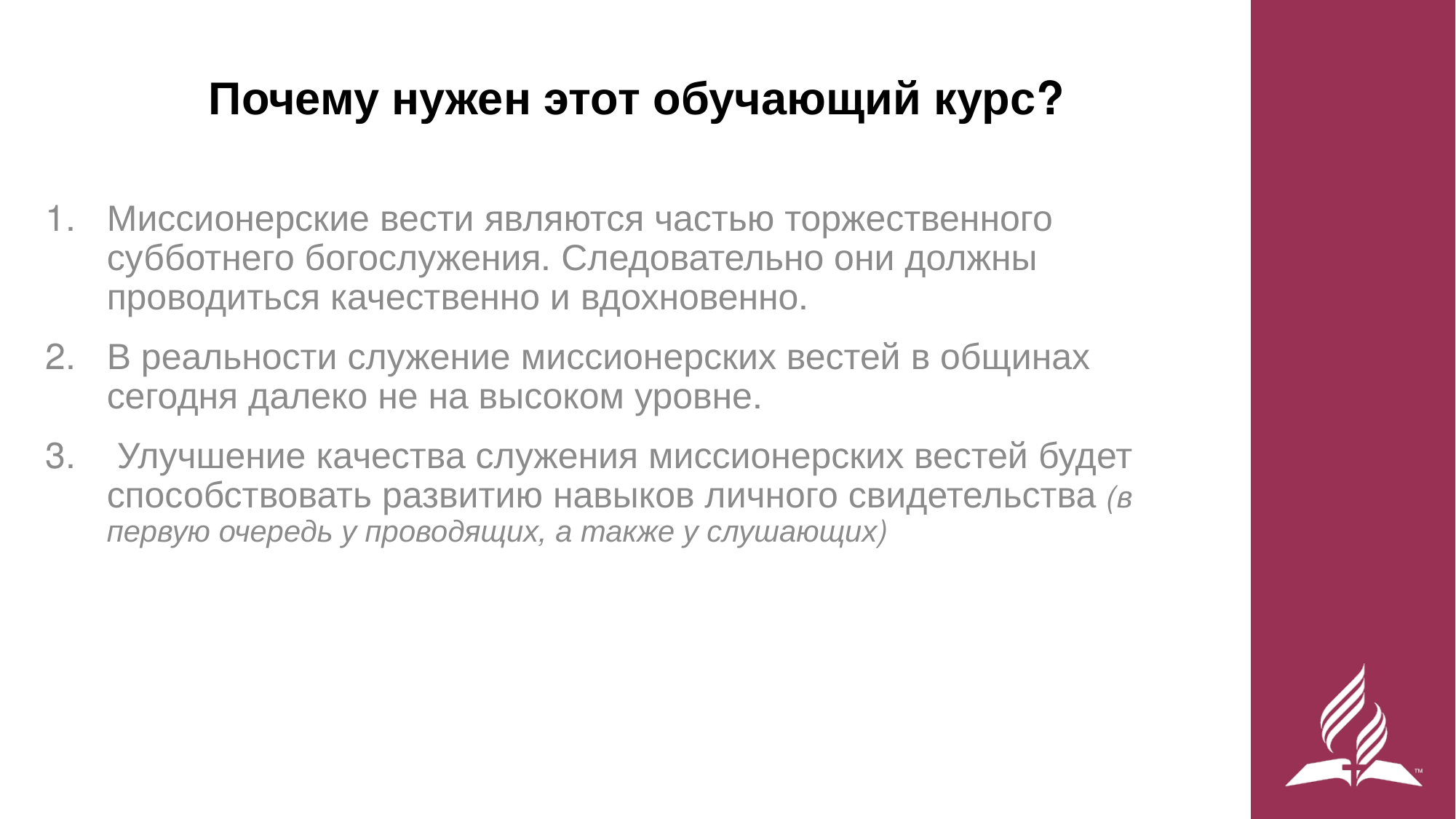

# Почему нужен этот обучающий курс?
Миссионерские вести являются частью торжественного субботнего богослужения. Следовательно они должны проводиться качественно и вдохновенно.
В реальности служение миссионерских вестей в общинах сегодня далеко не на высоком уровне.
 Улучшение качества служения миссионерских вестей будет способствовать развитию навыков личного свидетельства (в первую очередь у проводящих, а также у слушающих)